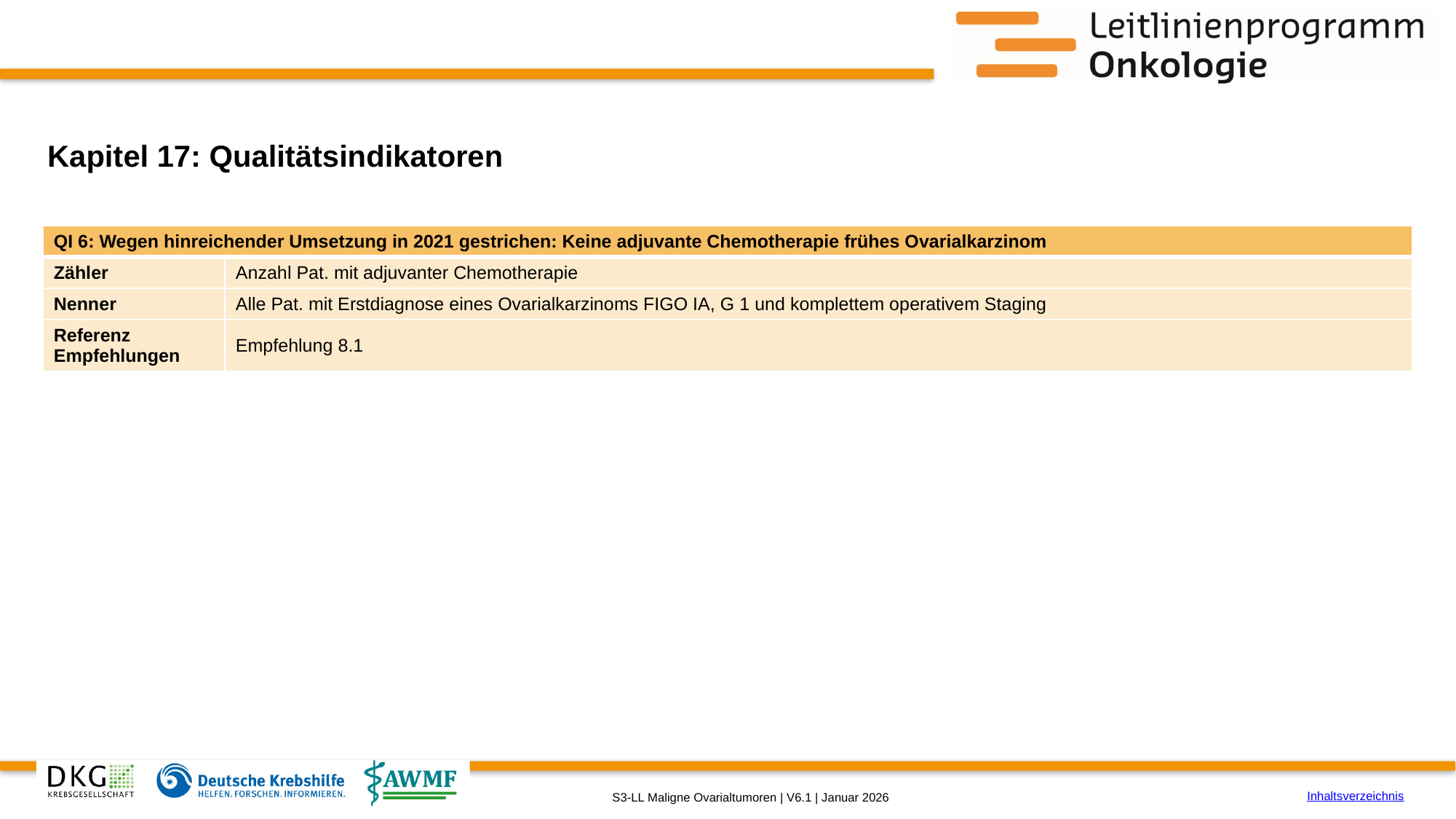

# Kapitel 17: Qualitätsindikatoren
| QI 6: Wegen hinreichender Umsetzung in 2021 gestrichen: Keine adjuvante Chemotherapie frühes Ovarialkarzinom |  |
| --- | --- |
| Zähler | Anzahl Pat. mit adjuvanter Chemotherapie |
| Nenner | Alle Pat. mit Erstdiagnose eines Ovarialkarzinoms FIGO IA, G 1 und komplettem operativem Staging |
| Referenz Empfehlungen | Empfehlung 8.1 |
Inhaltsverzeichnis
S3-LL Maligne Ovarialtumoren | V6.1 | Januar 2026